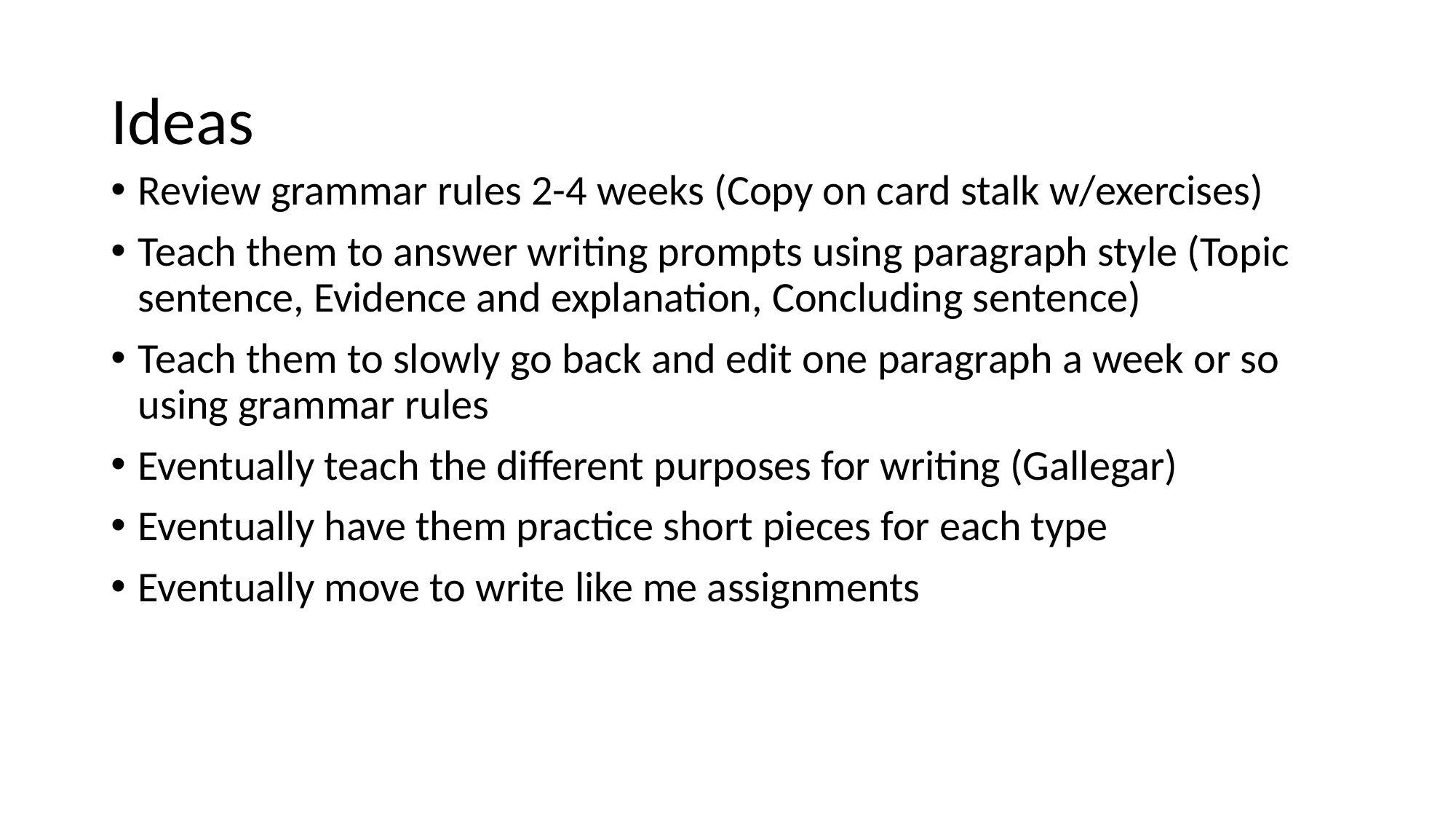

# Ideas
Review grammar rules 2-4 weeks (Copy on card stalk w/exercises)
Teach them to answer writing prompts using paragraph style (Topic sentence, Evidence and explanation, Concluding sentence)
Teach them to slowly go back and edit one paragraph a week or so using grammar rules
Eventually teach the different purposes for writing (Gallegar)
Eventually have them practice short pieces for each type
Eventually move to write like me assignments